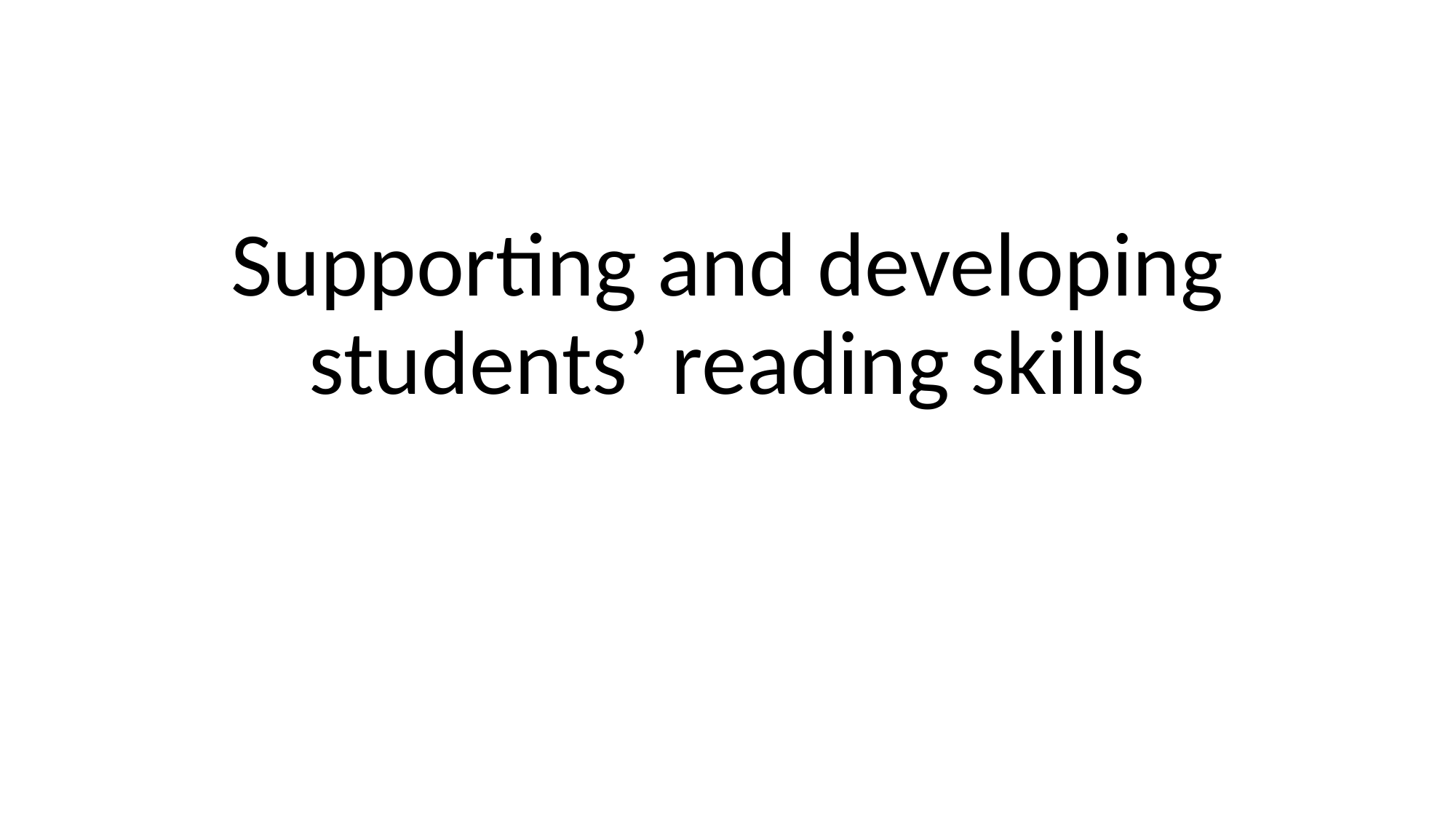

# Supporting and developing students’ reading skills